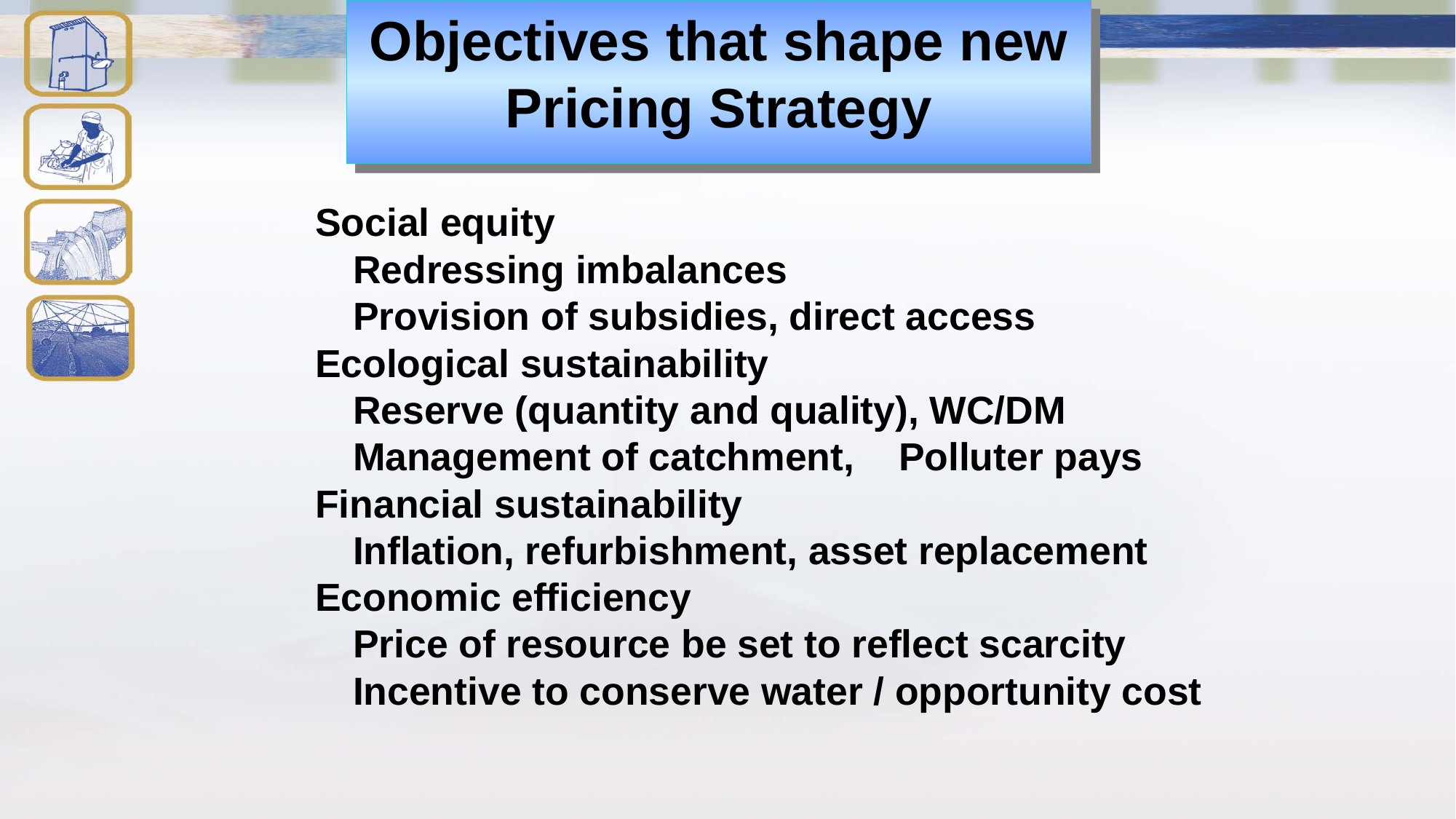

# Objectives that shape new Pricing Strategy
Social equity
	Redressing imbalances
	Provision of subsidies, direct access
Ecological sustainability
	Reserve (quantity and quality), WC/DM
	Management of catchment,	Polluter pays
Financial sustainability
	Inflation, refurbishment, asset replacement
Economic efficiency
	Price of resource be set to reflect scarcity
	Incentive to conserve water / opportunity cost